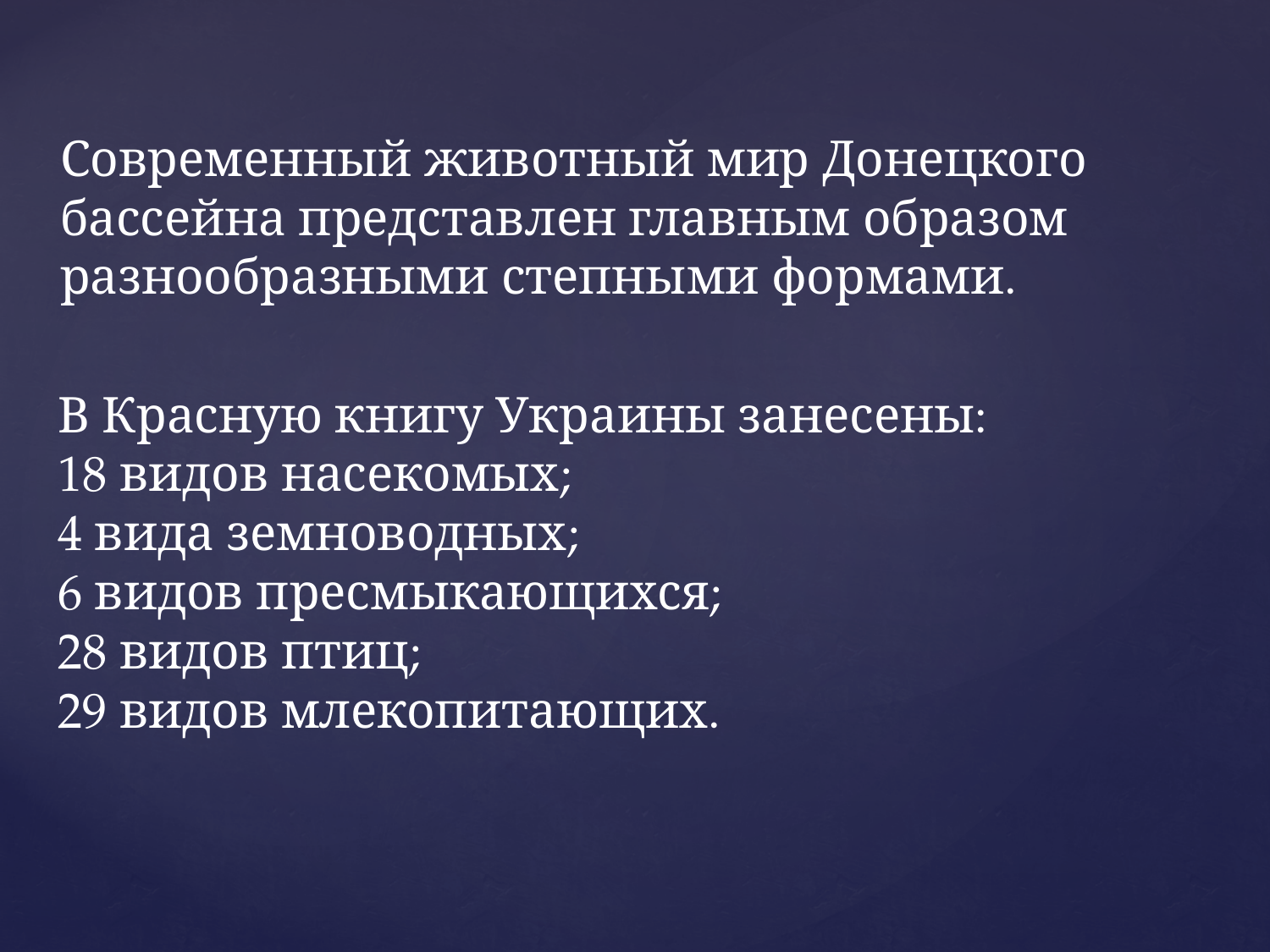

Современный животный мир Донецкого бассейна представлен главным образом разнообразными степными формами.
# В Красную книгу Украины занесены: 18 видов насекомых; 4 вида земноводных; 6 видов пресмыкающихся; 28 видов птиц; 29 видов млекопитающих.